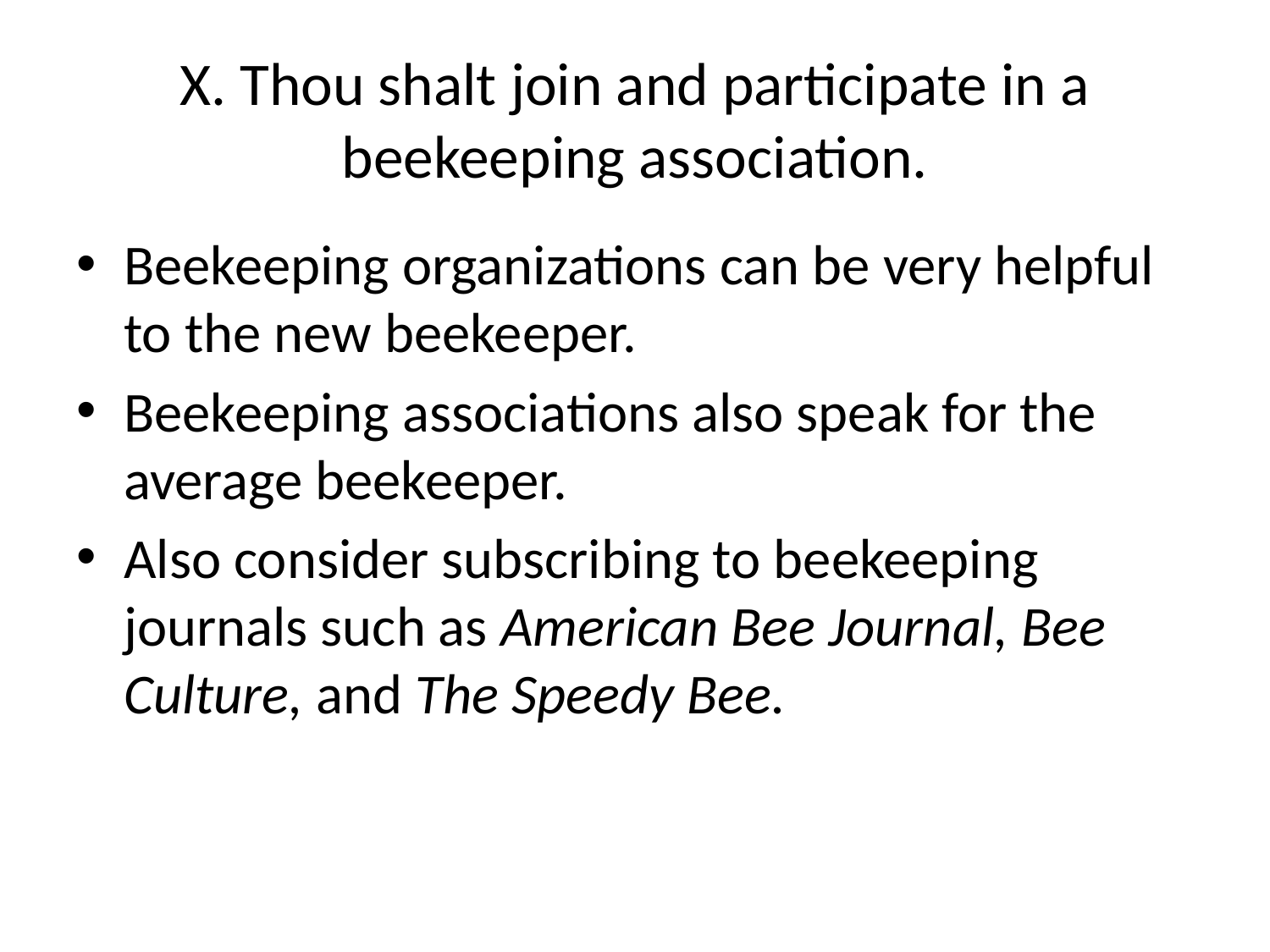

# X. Thou shalt join and participate in a beekeeping association.
Beekeeping organizations can be very helpful to the new beekeeper.
Beekeeping associations also speak for the average beekeeper.
Also consider subscribing to beekeeping journals such as American Bee Journal, Bee Culture, and The Speedy Bee.